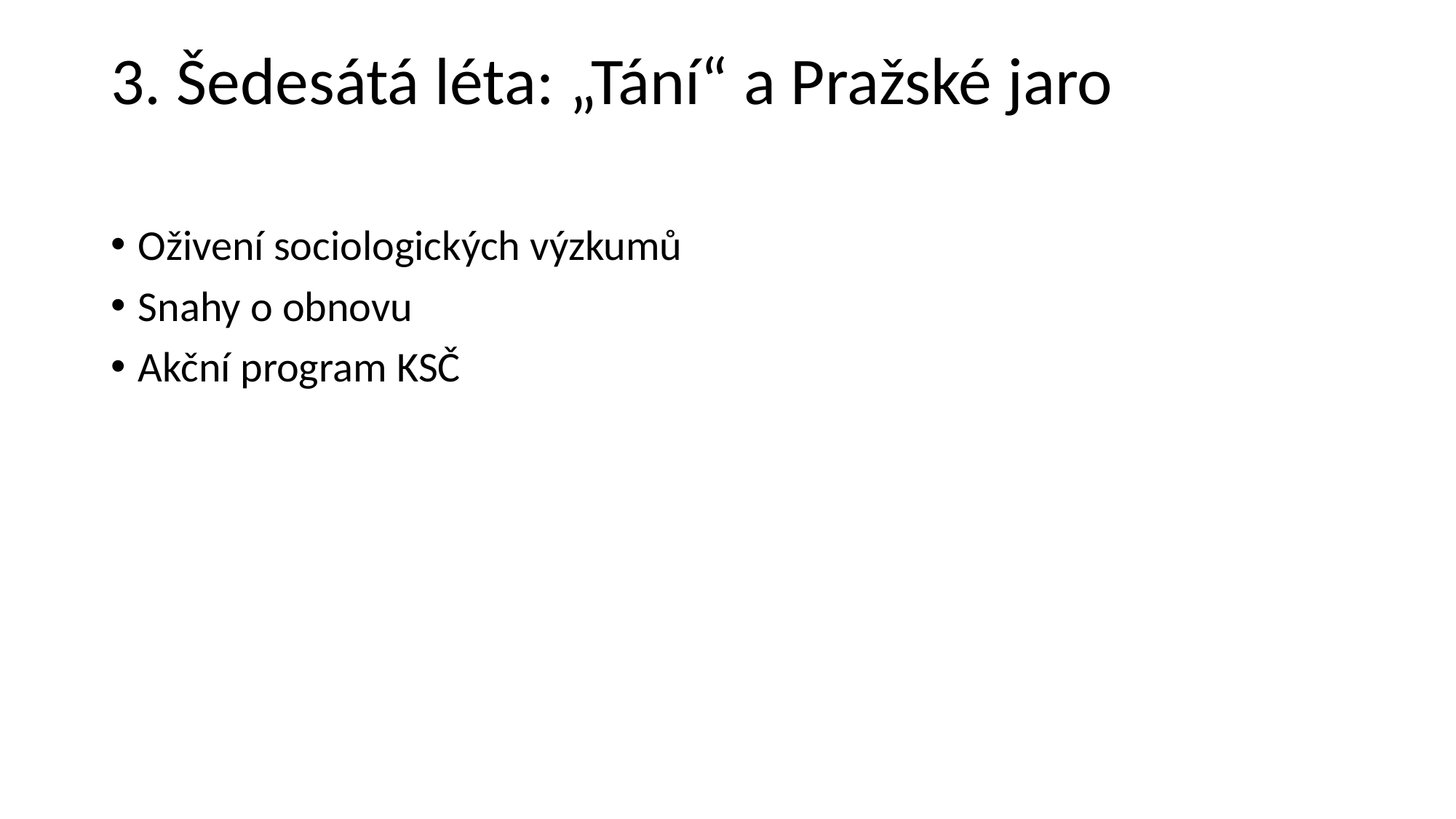

# 3. Šedesátá léta: „Tání“ a Pražské jaro
Oživení sociologických výzkumů
Snahy o obnovu
Akční program KSČ